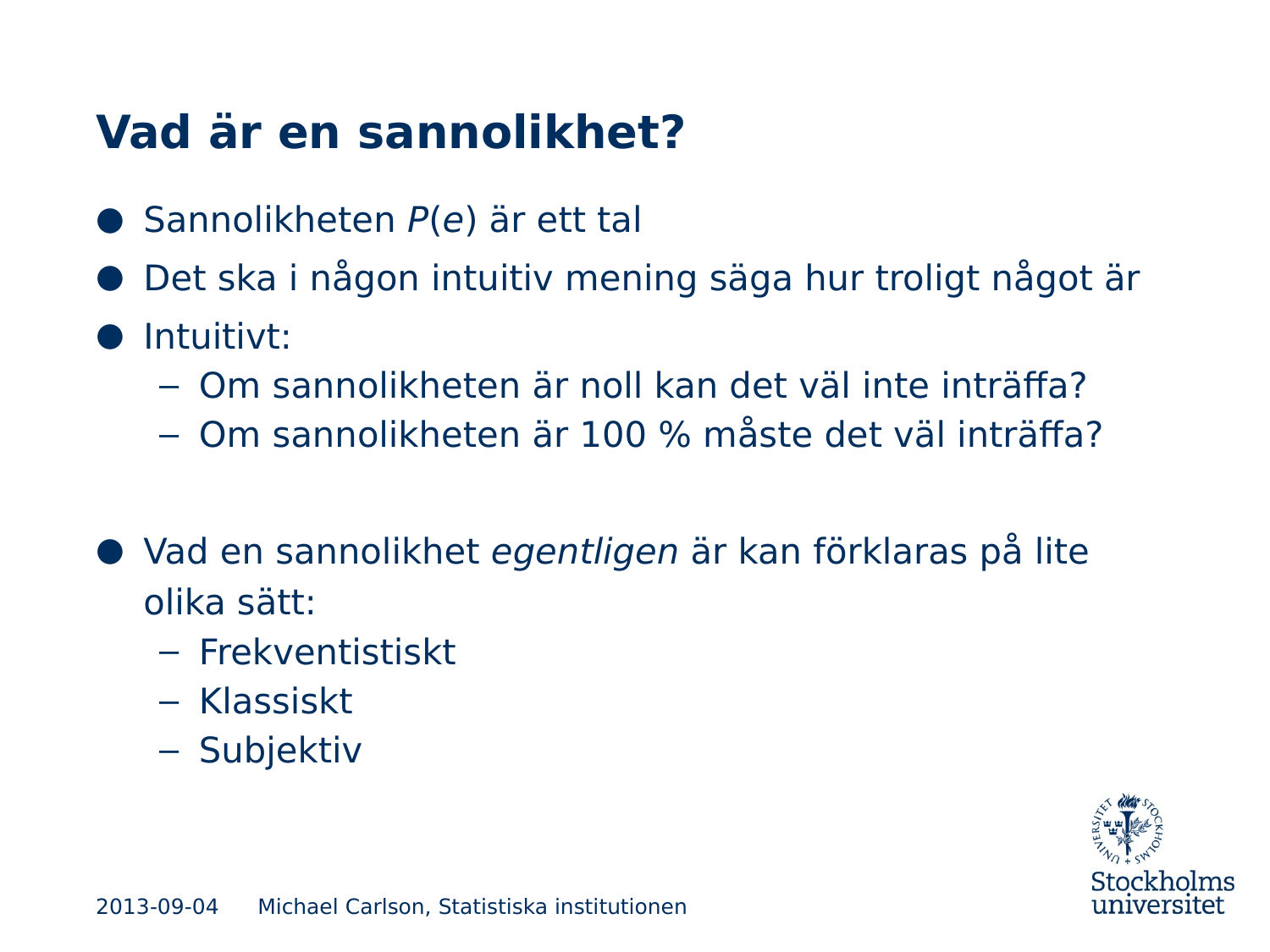

# Vad är en sannolikhet?
Sannolikheten P(e) är ett tal
Det ska i någon intuitiv mening säga hur troligt något är
Intuitivt:
Om sannolikheten är noll kan det väl inte inträffa?
Om sannolikheten är 100 % måste det väl inträffa?

Vad en sannolikhet egentligen är kan förklaras på lite olika sätt:
Frekventistiskt
Klassiskt
Subjektiv
2013-09-04
Michael Carlson, Statistiska institutionen